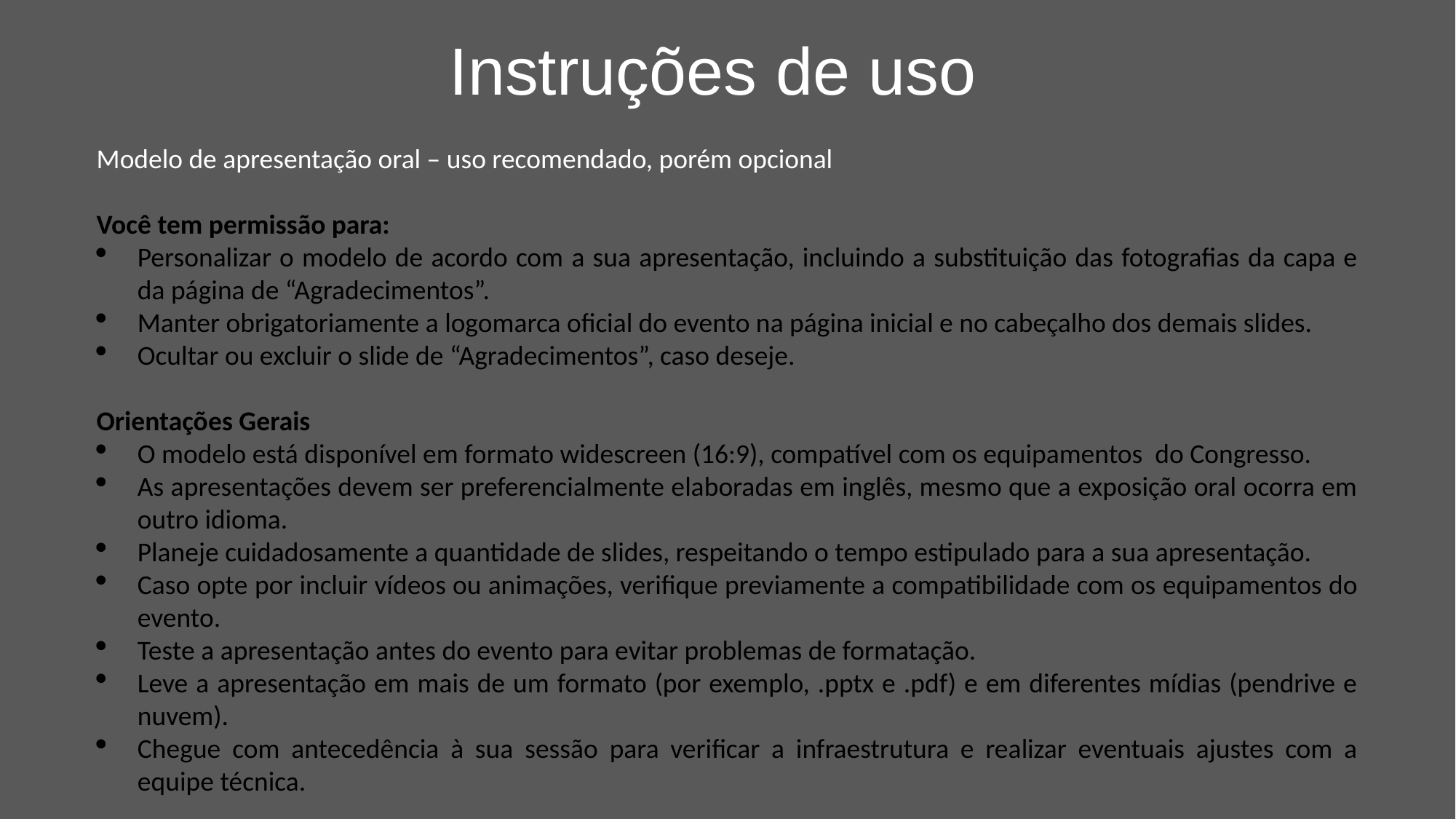

# Instruções de uso
Modelo de apresentação oral – uso recomendado, porém opcional

Você tem permissão para:
Personalizar o modelo de acordo com a sua apresentação, incluindo a substituição das fotografias da capa e da página de “Agradecimentos”.
Manter obrigatoriamente a logomarca oficial do evento na página inicial e no cabeçalho dos demais slides.
Ocultar ou excluir o slide de “Agradecimentos”, caso deseje.

Orientações Gerais
O modelo está disponível em formato widescreen (16:9), compatível com os equipamentos  do Congresso.
As apresentações devem ser preferencialmente elaboradas em inglês, mesmo que a exposição oral ocorra em outro idioma.
Planeje cuidadosamente a quantidade de slides, respeitando o tempo estipulado para a sua apresentação.
Caso opte por incluir vídeos ou animações, verifique previamente a compatibilidade com os equipamentos do evento.
Teste a apresentação antes do evento para evitar problemas de formatação.
Leve a apresentação em mais de um formato (por exemplo, .pptx e .pdf) e em diferentes mídias (pendrive e nuvem).
Chegue com antecedência à sua sessão para verificar a infraestrutura e realizar eventuais ajustes com a equipe técnica.